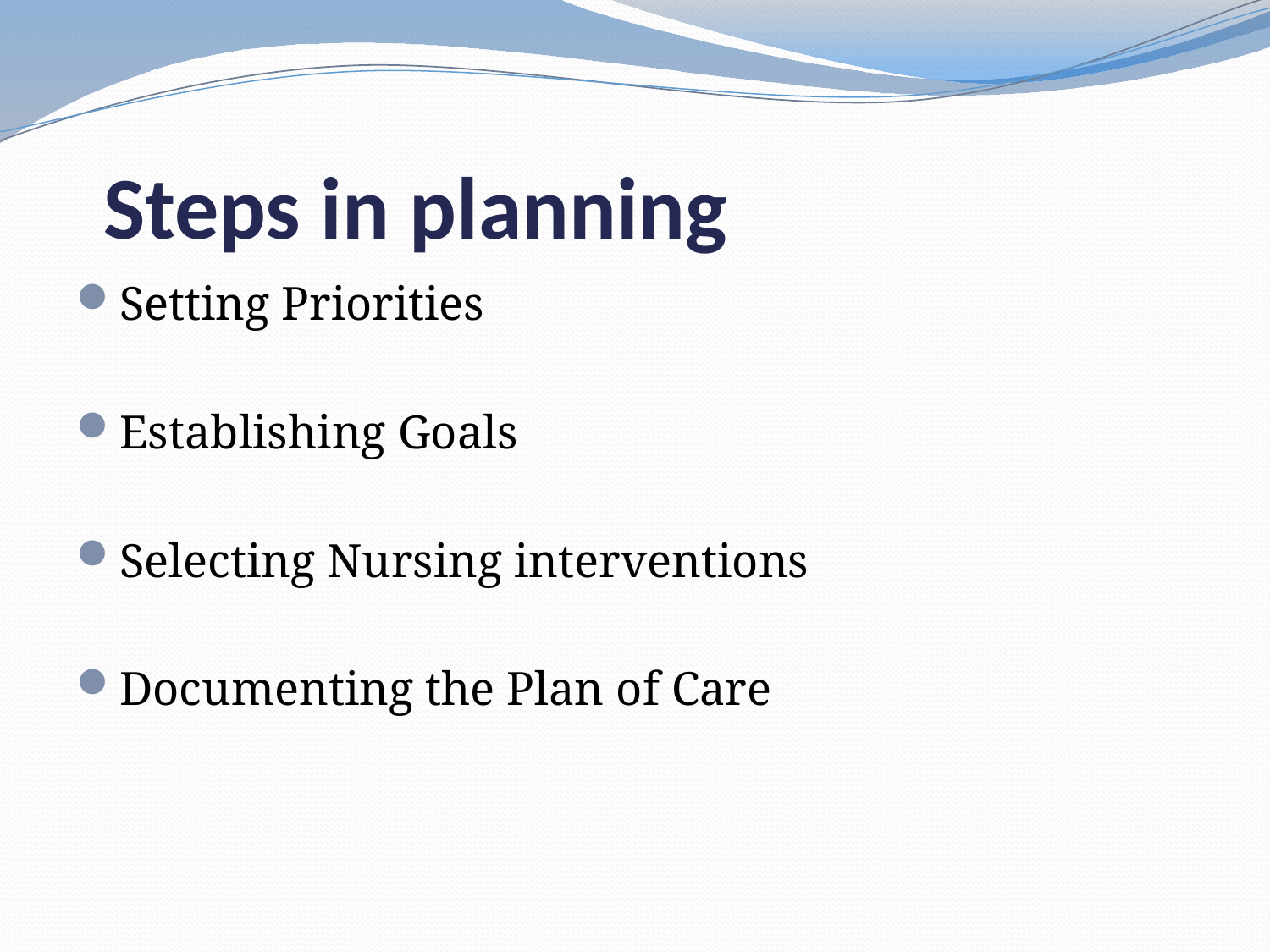

# Steps in planning
Setting Priorities

Establishing Goals

Selecting Nursing interventions

Documenting the Plan of Care